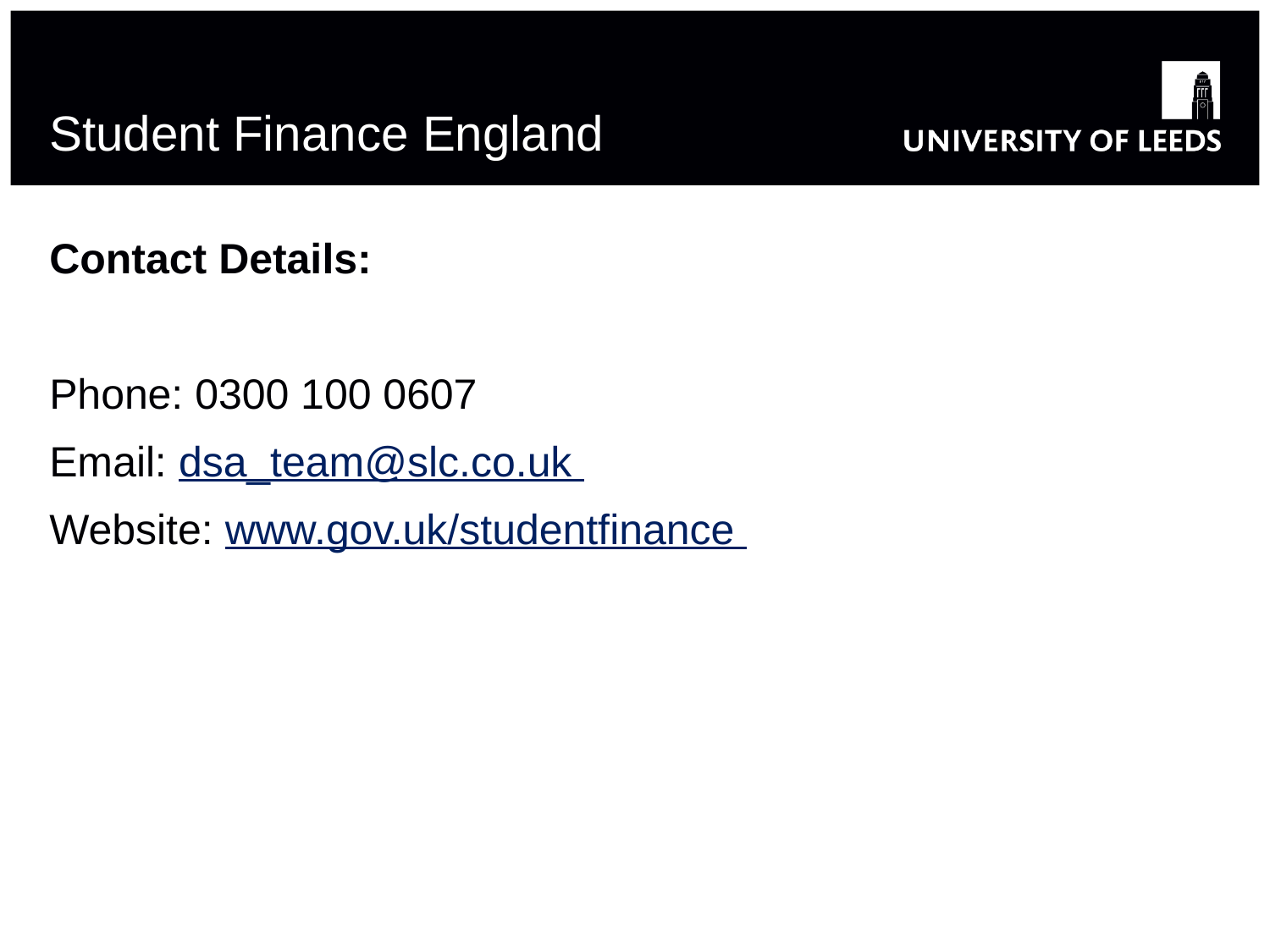

# Student Finance England
Contact Details:

Phone: 0300 100 0607
Email: dsa_team@slc.co.uk
Website: www.gov.uk/studentfinance